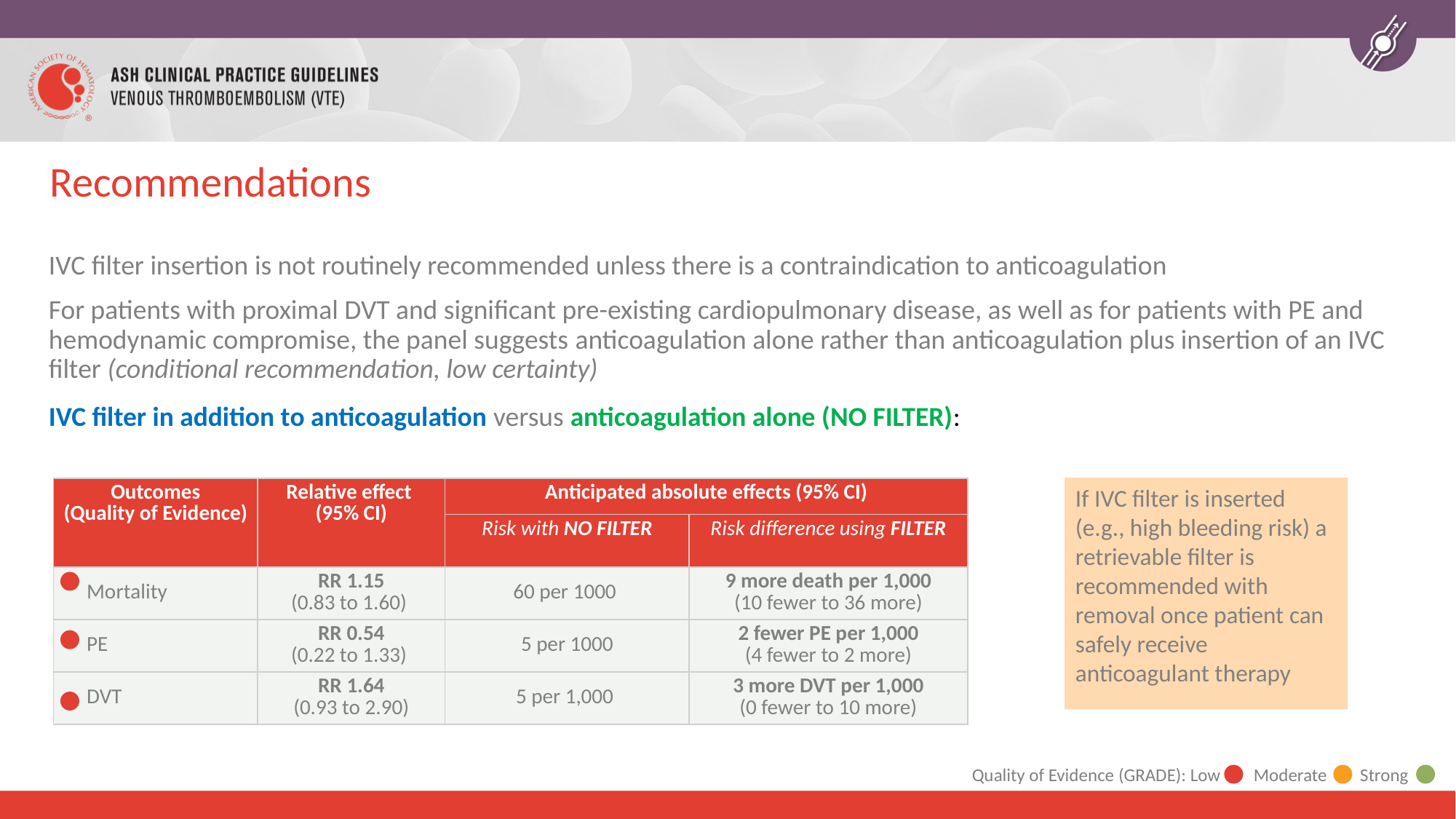

# Recommendations
IVC filter insertion is not routinely recommended unless there is a contraindication to anticoagulation
For patients with proximal DVT and significant pre-existing cardiopulmonary disease, as well as for patients with PE and hemodynamic compromise, the panel suggests anticoagulation alone rather than anticoagulation plus insertion of an IVC filter (conditional recommendation, low certainty)
IVC filter in addition to anticoagulation versus anticoagulation alone (NO FILTER):
If IVC filter is inserted (e.g., high bleeding risk) a retrievable filter is recommended with removal once patient can safely receive anticoagulant therapy
| Outcomes (Quality of Evidence) | Relative effect (95% CI) | Anticipated absolute effects (95% CI) |  |
| --- | --- | --- | --- |
|  |  | Risk with NO FILTER | Risk difference using FILTER |
| Mortality | RR 1.15 (0.83 to 1.60) | 60 per 1000 | 9 more death per 1,000 (10 fewer to 36 more) |
| PE | RR 0.54 (0.22 to 1.33) | 5 per 1000 | 2 fewer PE per 1,000 (4 fewer to 2 more) |
| DVT | RR 1.64 (0.93 to 2.90) | 5 per 1,000 | 3 more DVT per 1,000 (0 fewer to 10 more) |

Quality of Evidence (GRADE): Low        Moderate        Strong